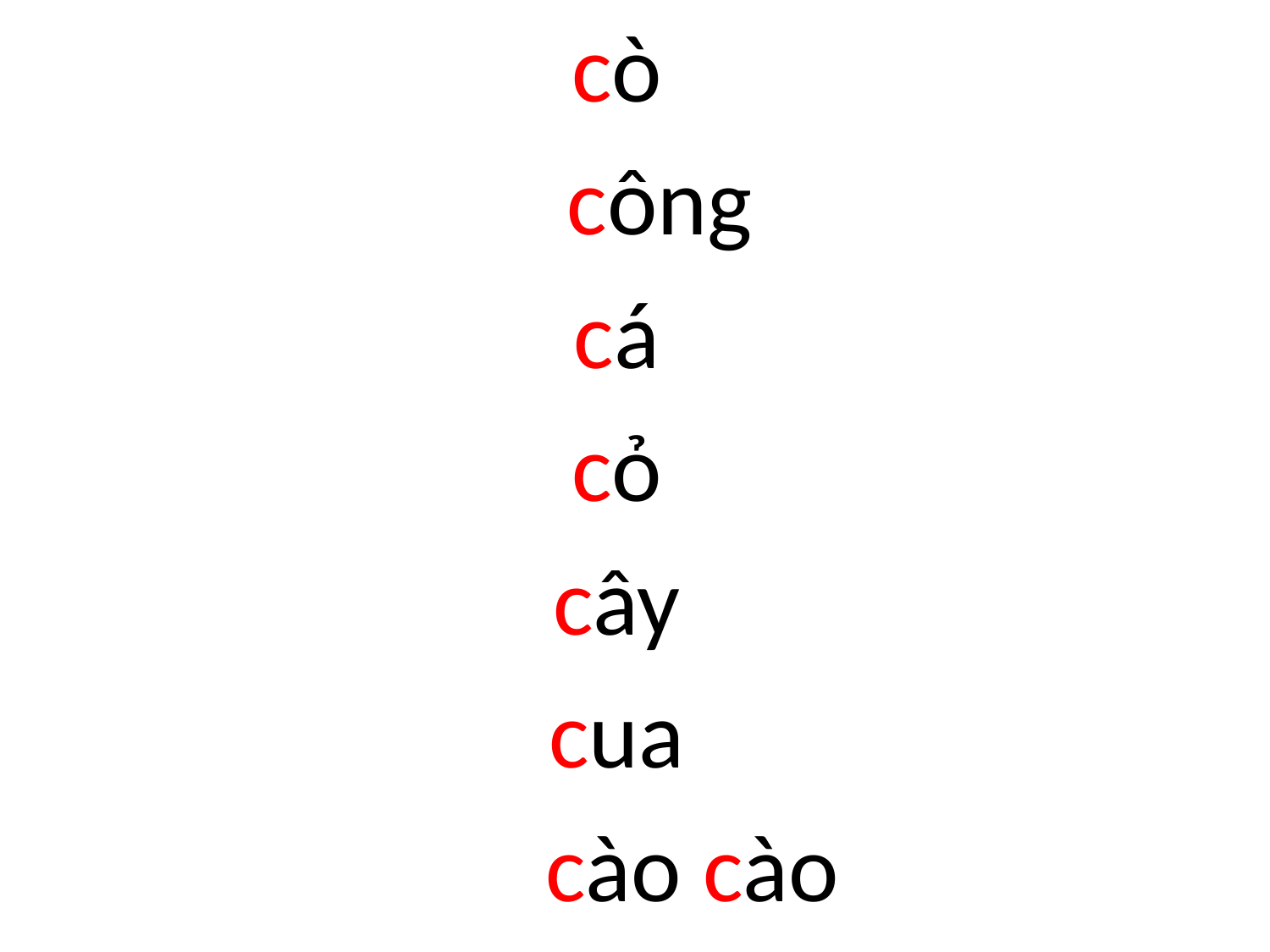

cò
    công
cá
cỏ
cây
cua
      cào cào